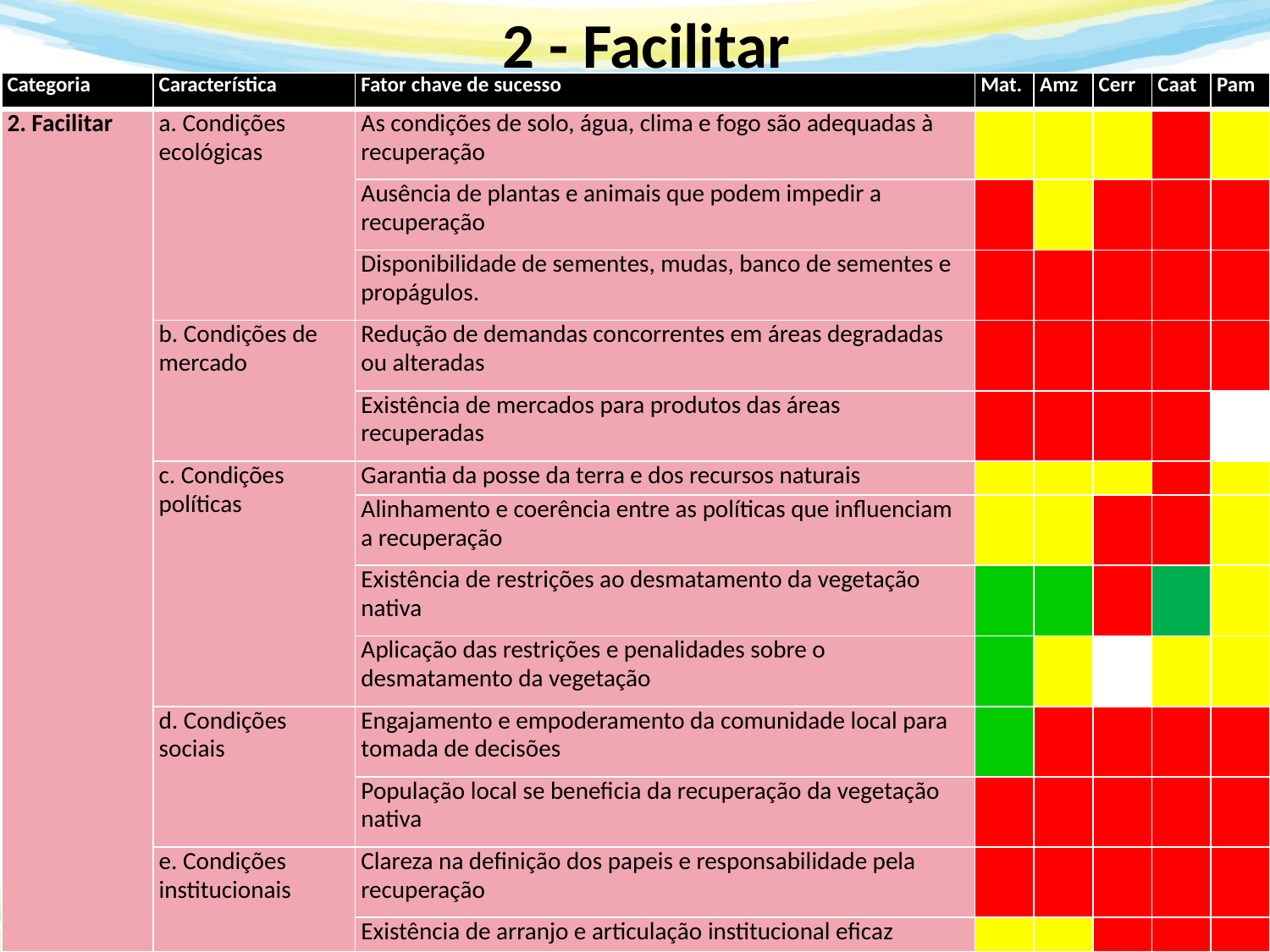

# 2 - Facilitar
| Categoria | Característica | Fator chave de sucesso | Mat. | Amz | Cerr | Caat | Pam |
| --- | --- | --- | --- | --- | --- | --- | --- |
| 2. Facilitar | a. Condições ecológicas | As condições de solo, água, clima e fogo são adequadas à recuperação |  |  |  |  |  |
|  |  | Ausência de plantas e animais que podem impedir a recuperação |  |  |  |  |  |
|  |  | Disponibilidade de sementes, mudas, banco de sementes e propágulos. |  |  |  |  |  |
|  | b. Condições de mercado | Redução de demandas concorrentes em áreas degradadas ou alteradas |  |  |  |  |  |
|  |  | Existência de mercados para produtos das áreas recuperadas |  |  |  |  |  |
|  | c. Condições políticas | Garantia da posse da terra e dos recursos naturais |  |  |  |  |  |
|  |  | Alinhamento e coerência entre as políticas que influenciam a recuperação |  |  |  |  |  |
|  |  | Existência de restrições ao desmatamento da vegetação nativa |  |  |  |  |  |
|  |  | Aplicação das restrições e penalidades sobre o desmatamento da vegetação |  |  |  |  |  |
|  | d. Condições sociais | Engajamento e empoderamento da comunidade local para tomada de decisões |  |  |  |  |  |
|  |  | População local se beneficia da recuperação da vegetação nativa |  |  |  |  |  |
|  | e. Condições institucionais | Clareza na definição dos papeis e responsabilidade pela recuperação |  |  |  |  |  |
|  |  | Existência de arranjo e articulação institucional eficaz |  |  |  |  |  |